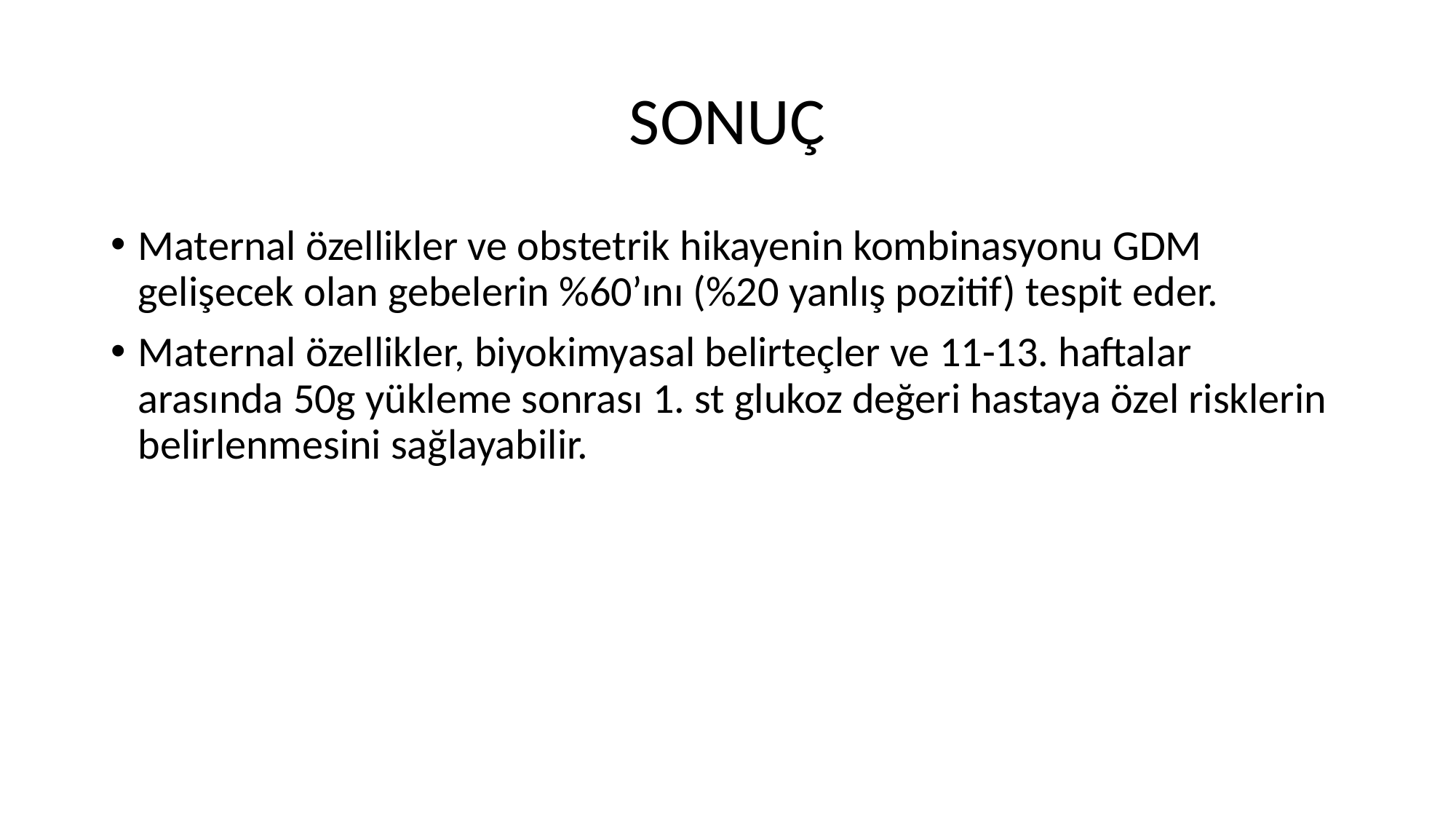

# SONUÇ
Maternal özellikler ve obstetrik hikayenin kombinasyonu GDM gelişecek olan gebelerin %60’ını (%20 yanlış pozitif) tespit eder.
Maternal özellikler, biyokimyasal belirteçler ve 11-13. haftalar arasında 50g yükleme sonrası 1. st glukoz değeri hastaya özel risklerin belirlenmesini sağlayabilir.